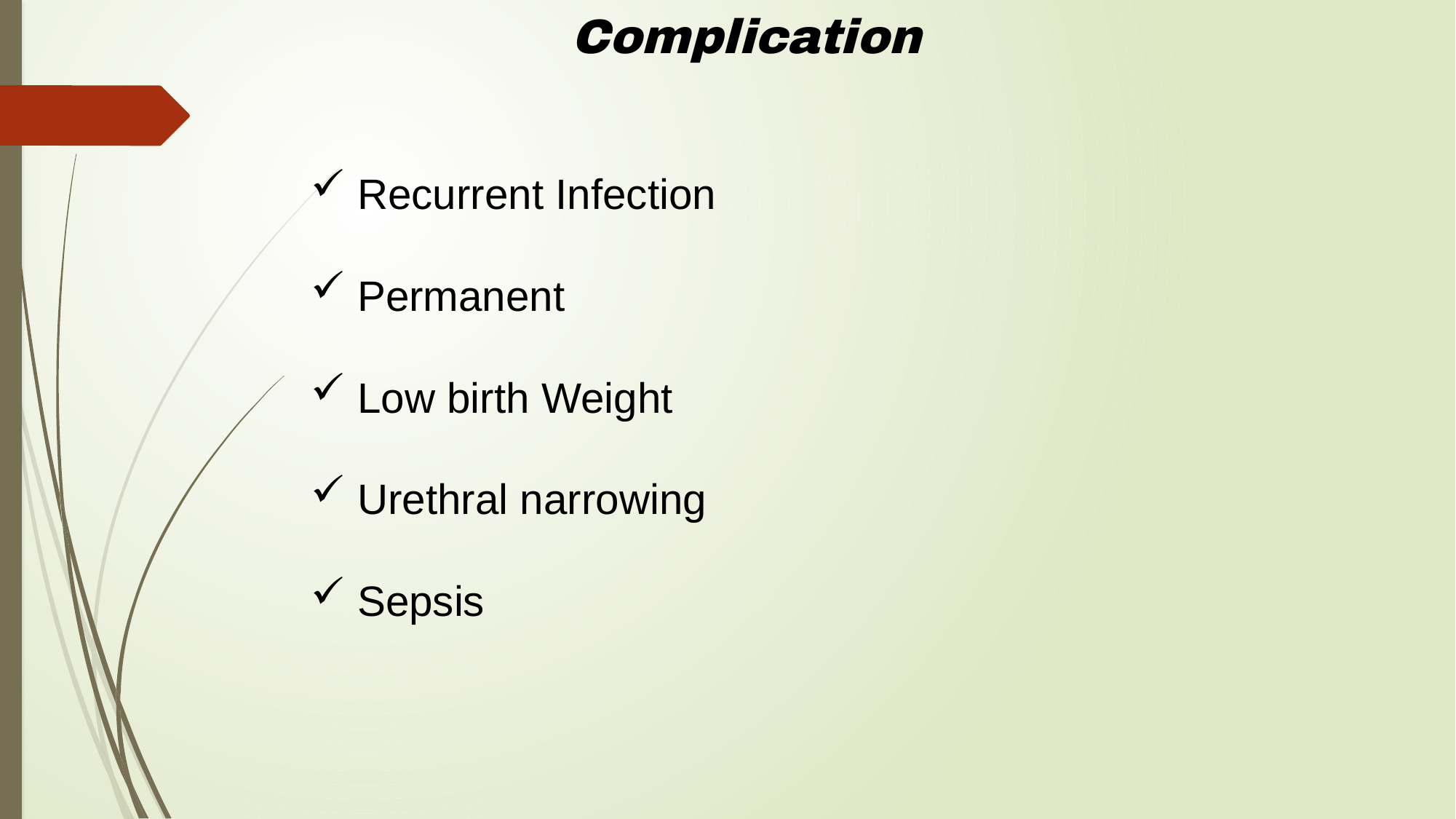

Complication
 Recurrent Infection

 Permanent

 Low birth Weight

 Urethral narrowing

 Sepsis